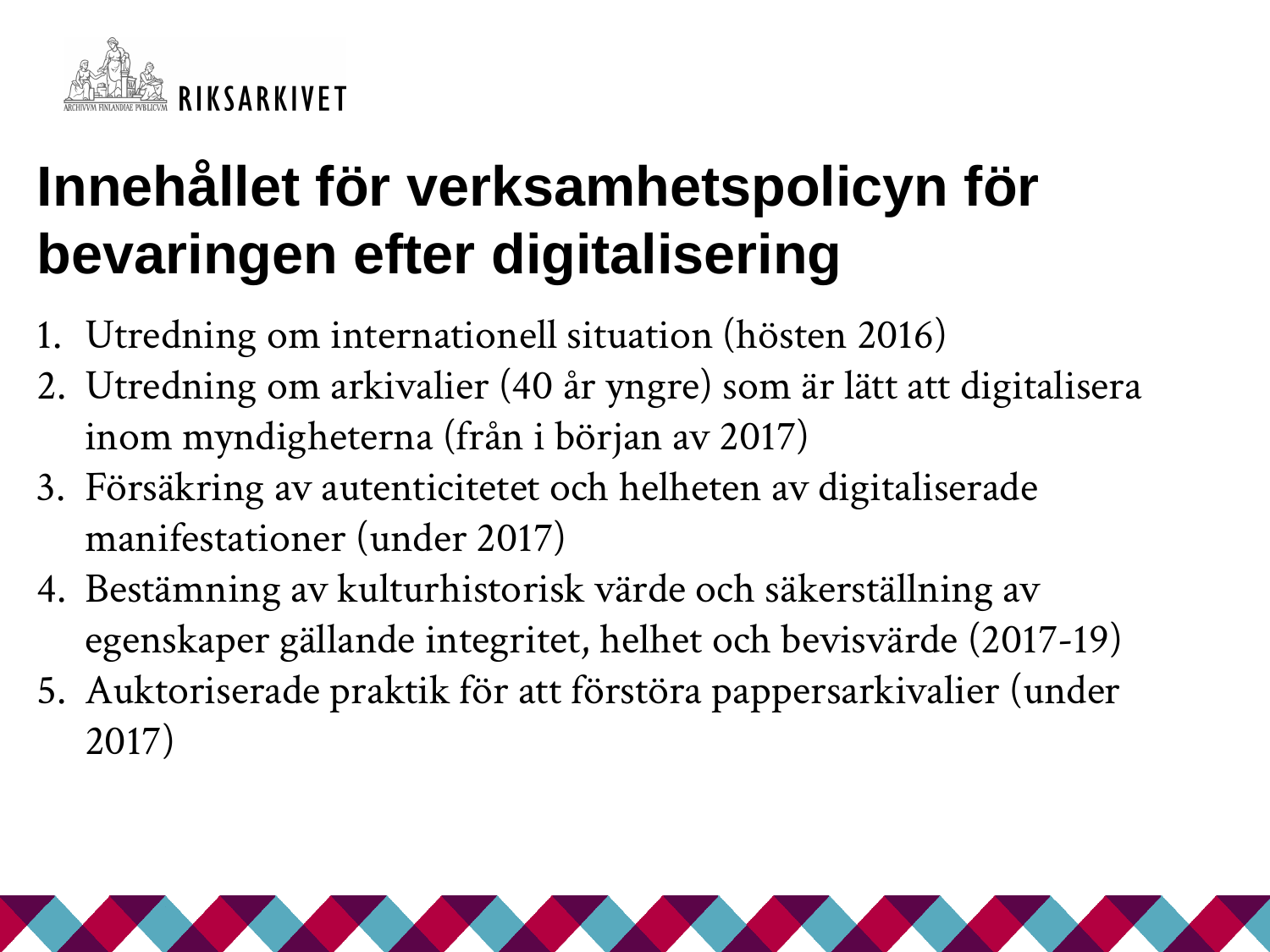

Innehållet för verksamhetspolicyn för bevaringen efter digitalisering
Utredning om internationell situation (hösten 2016)
Utredning om arkivalier (40 år yngre) som är lätt att digitalisera inom myndigheterna (från i början av 2017)
Försäkring av autenticitetet och helheten av digitaliserade manifestationer (under 2017)
Bestämning av kulturhistorisk värde och säkerställning av egenskaper gällande integritet, helhet och bevisvärde (2017-19)
Auktoriserade praktik för att förstöra pappersarkivalier (under 2017)